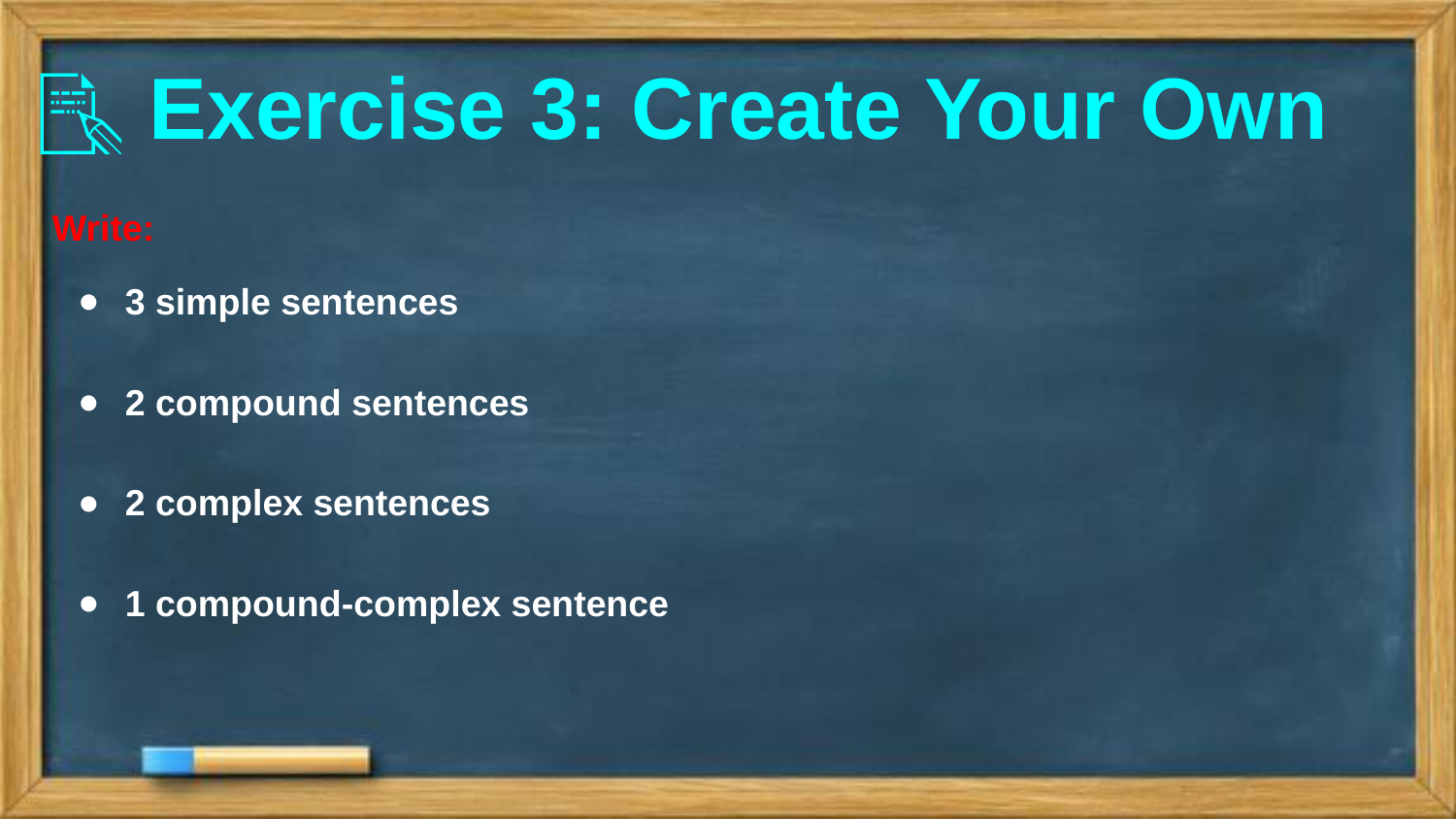

# 📝 Exercise 3: Create Your Own
Write:
3 simple sentences
2 compound sentences
2 complex sentences
1 compound-complex sentence